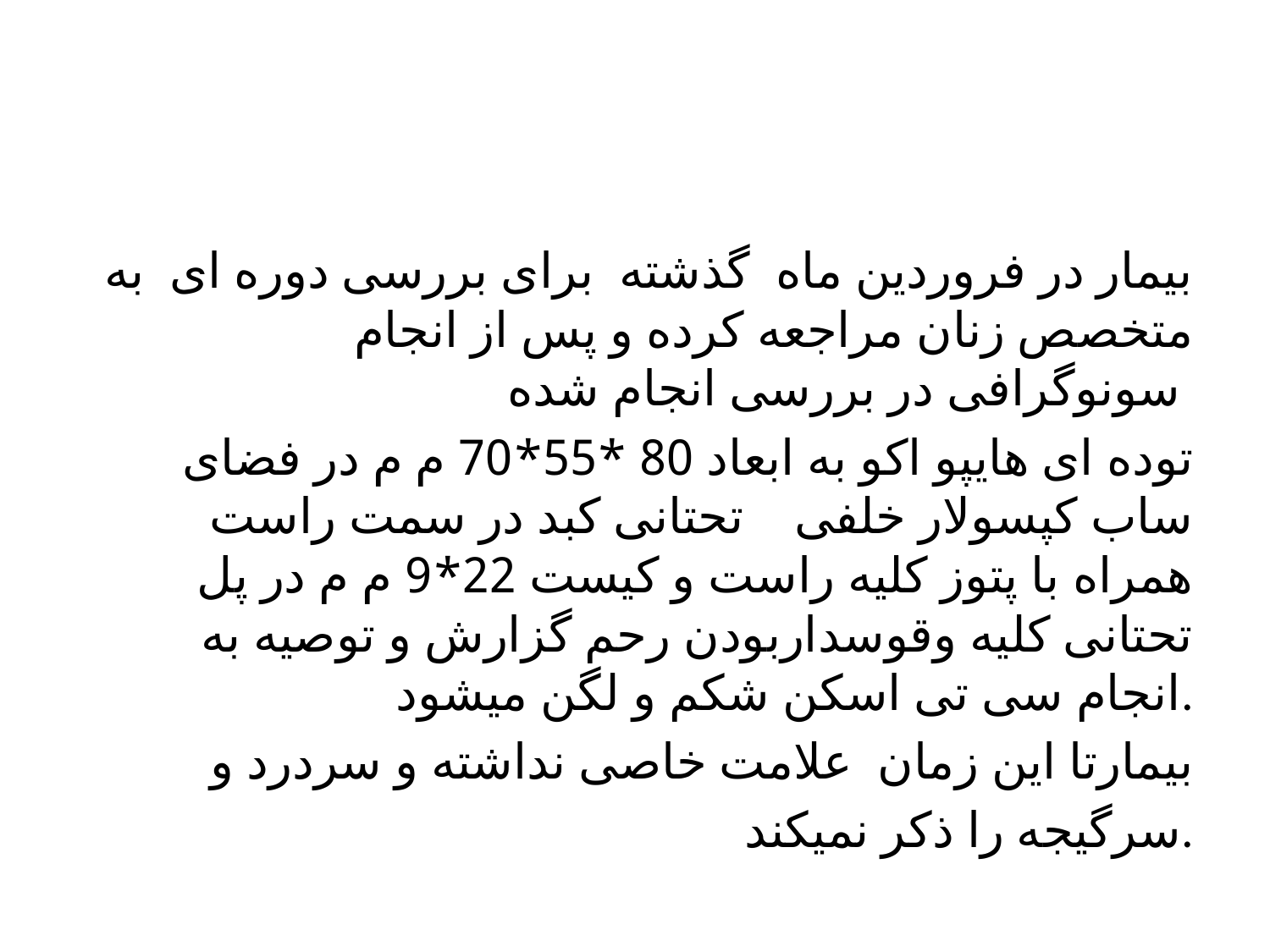

بیمار در فروردین ماه  گذشته  برای بررسی دوره ای  به متخصص زنان مراجعه کرده و پس از انجام سونوگرافی در بررسی انجام شده
توده ای هایپو اکو به ابعاد 80 *55*70 م م در فضای ساب کپسولار خلفی    تحتانی کبد در سمت راست همراه با پتوز کلیه راست و کیست 22*9 م م در پل تحتانی کلیه وقوسداربودن رحم گزارش و توصیه به انجام سی تی اسکن شکم و لگن میشود.
بیمارتا این زمان  علامت خاصی نداشته و سردرد و
سرگیجه را ذکر نمیکند.